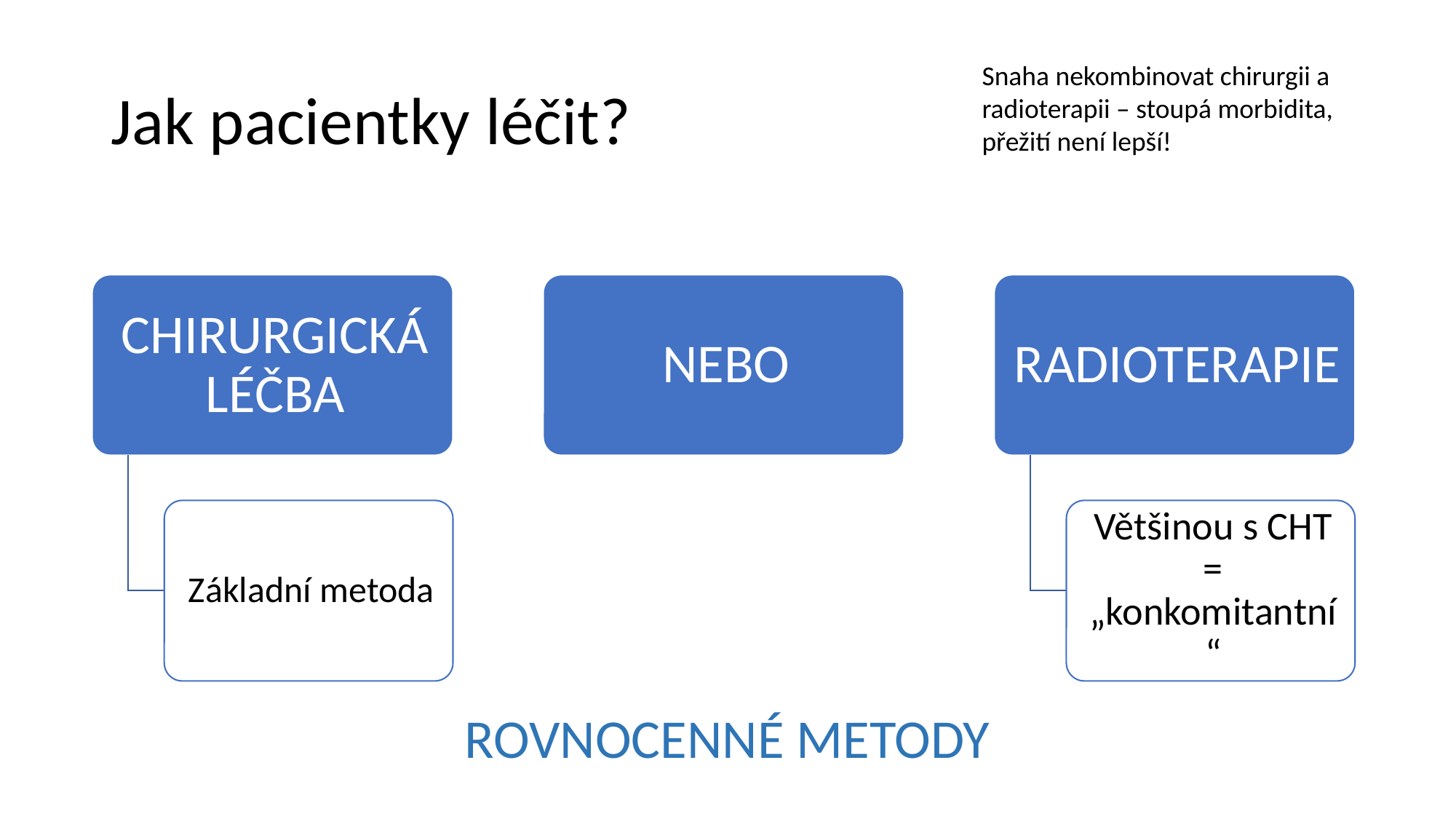

# Jak pacientky léčit?
Snaha nekombinovat chirurgii a radioterapii – stoupá morbidita, přežití není lepší!
CHIRURGICKÁ LÉČBA
Základní metoda
NEBO
RADIOTERAPIE
Většinou s CHT = „konkomitantní“
ROVNOCENNÉ METODY